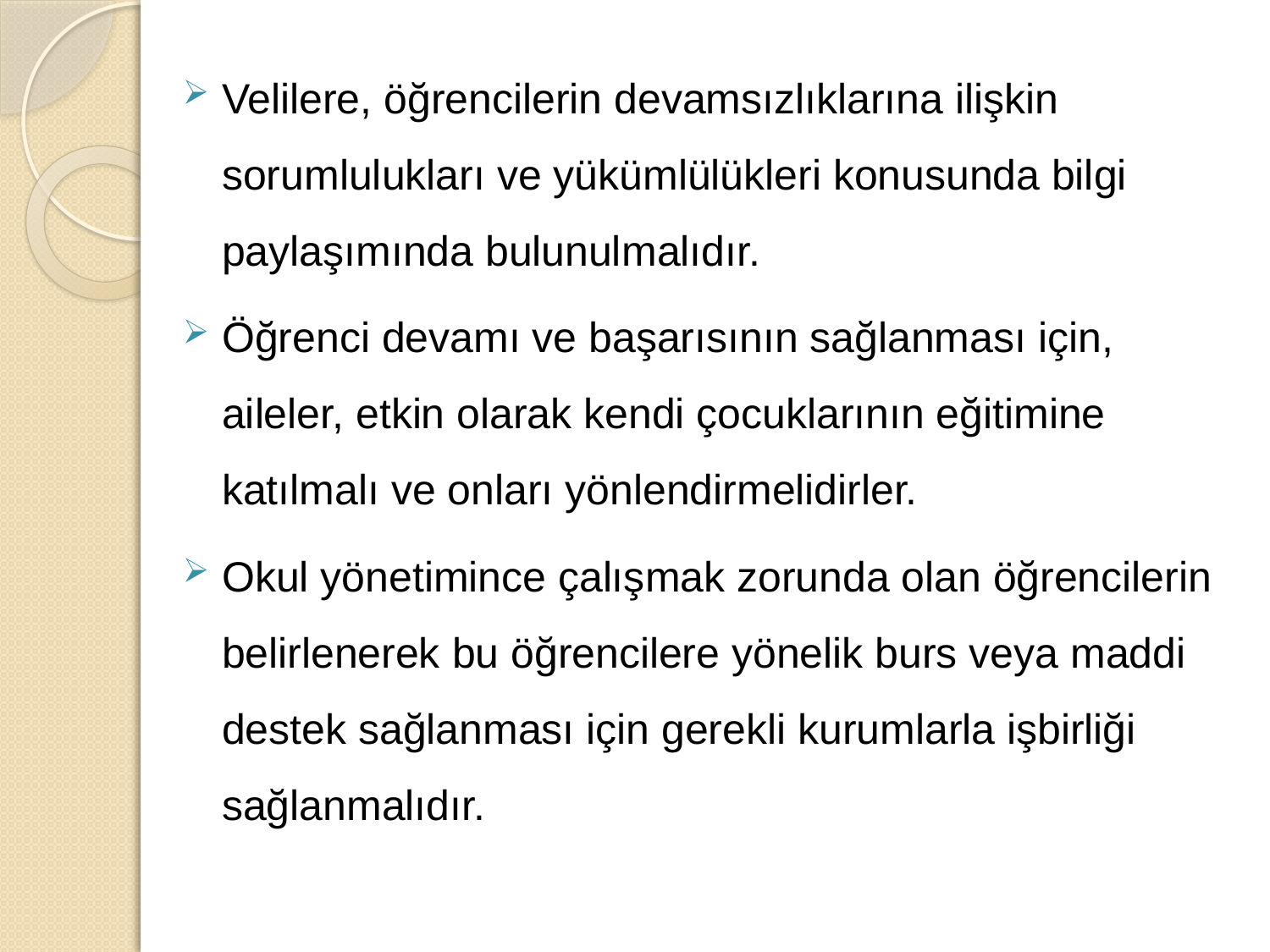

Velilere, öğrencilerin devamsızlıklarına ilişkin sorumlulukları ve yükümlülükleri konusunda bilgi paylaşımında bulunulmalıdır.
Öğrenci devamı ve başarısının sağlanması için, aileler, etkin olarak kendi çocuklarının eğitimine katılmalı ve onları yönlendirmelidirler.
Okul yönetimince çalışmak zorunda olan öğrencilerin belirlenerek bu öğrencilere yönelik burs veya maddi destek sağlanması için gerekli kurumlarla işbirliği sağlanmalıdır.